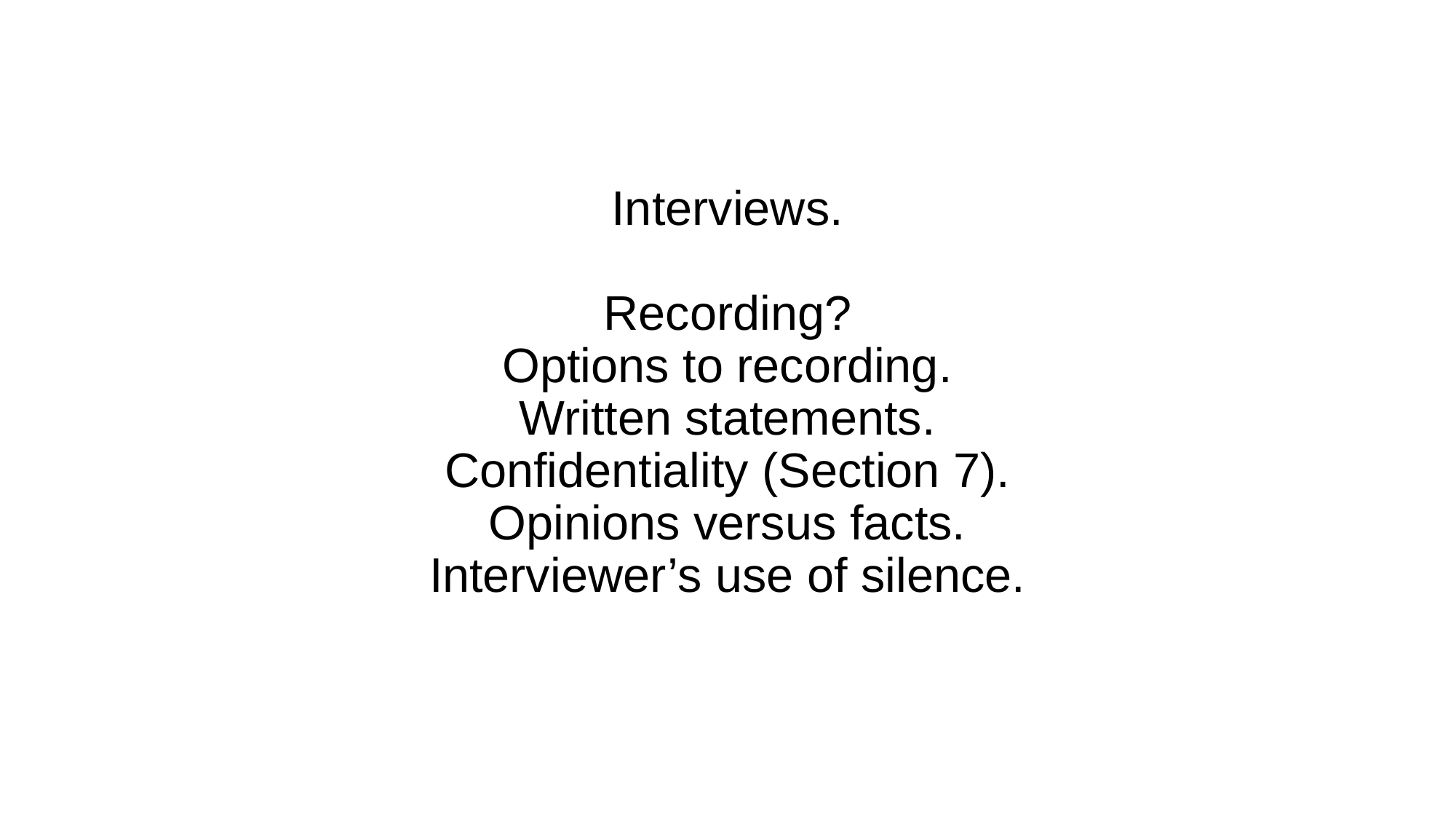

# Interviews. Recording? Options to recording. Written statements. Confidentiality (Section 7). Opinions versus facts. Interviewer’s use of silence.